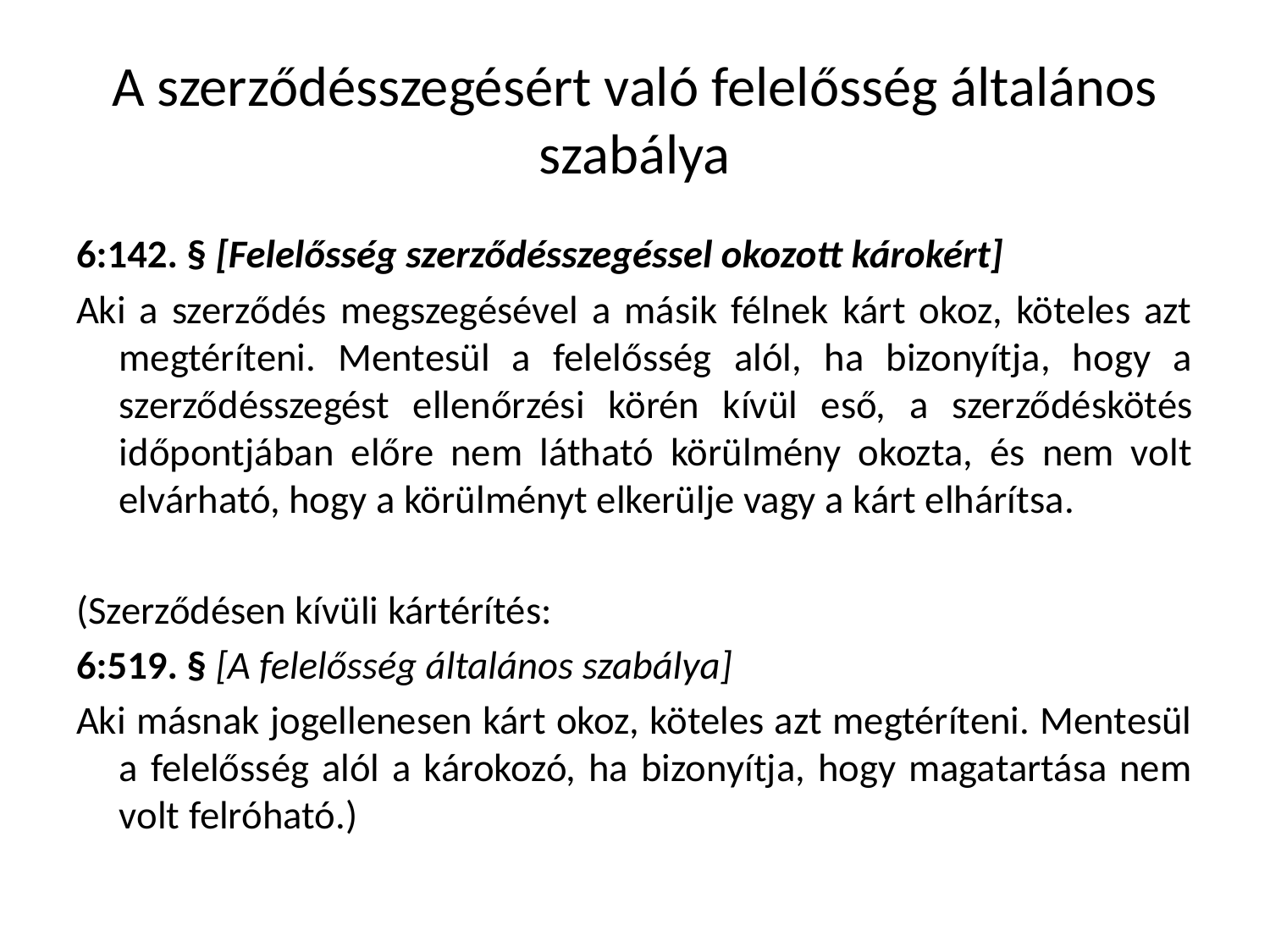

# A szerződésszegésért való felelősség általános szabálya
6:142. § [Felelősség szerződésszegéssel okozott károkért]
Aki a szerződés megszegésével a másik félnek kárt okoz, köteles azt megtéríteni. Mentesül a felelősség alól, ha bizonyítja, hogy a szerződésszegést ellenőrzési körén kívül eső, a szerződéskötés időpontjában előre nem látható körülmény okozta, és nem volt elvárható, hogy a körülményt elkerülje vagy a kárt elhárítsa.

(Szerződésen kívüli kártérítés:
6:519. § [A felelősség általános szabálya]
Aki másnak jogellenesen kárt okoz, köteles azt megtéríteni. Mentesül a felelősség alól a károkozó, ha bizonyítja, hogy magatartása nem volt felróható.)